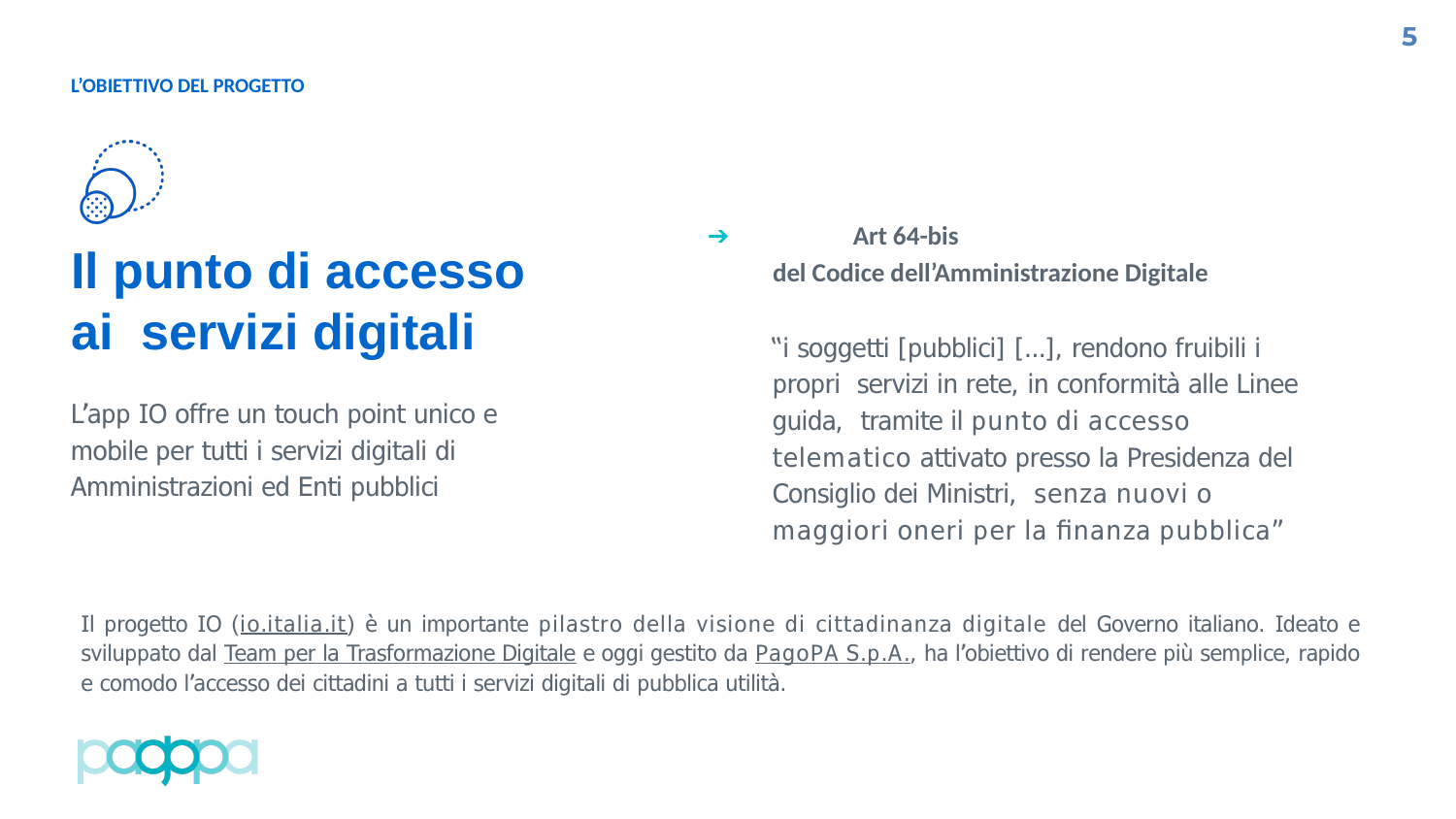

5
L’OBIETTIVO DEL PROGETTO

➔	Art 64-bis
del Codice dell’Amministrazione Digitale

“i soggetti [pubblici] […], rendono fruibili i propri  servizi in rete, in conformità alle Linee guida,  tramite il punto di accesso telematico attivato presso la Presidenza del Consiglio dei Ministri,  senza nuovi o maggiori oneri per la finanza pubblica”
# Il punto di accesso ai  servizi digitali
L’app IO offre un touch point unico e mobile per tutti i servizi digitali di Amministrazioni ed Enti pubblici
Il progetto IO (io.italia.it) è un importante pilastro della visione di cittadinanza digitale del Governo italiano. Ideato e sviluppato dal Team per la Trasformazione Digitale e oggi gestito da PagoPA S.p.A., ha l’obiettivo di rendere più semplice, rapido e comodo l’accesso dei cittadini a tutti i servizi digitali di pubblica utilità.